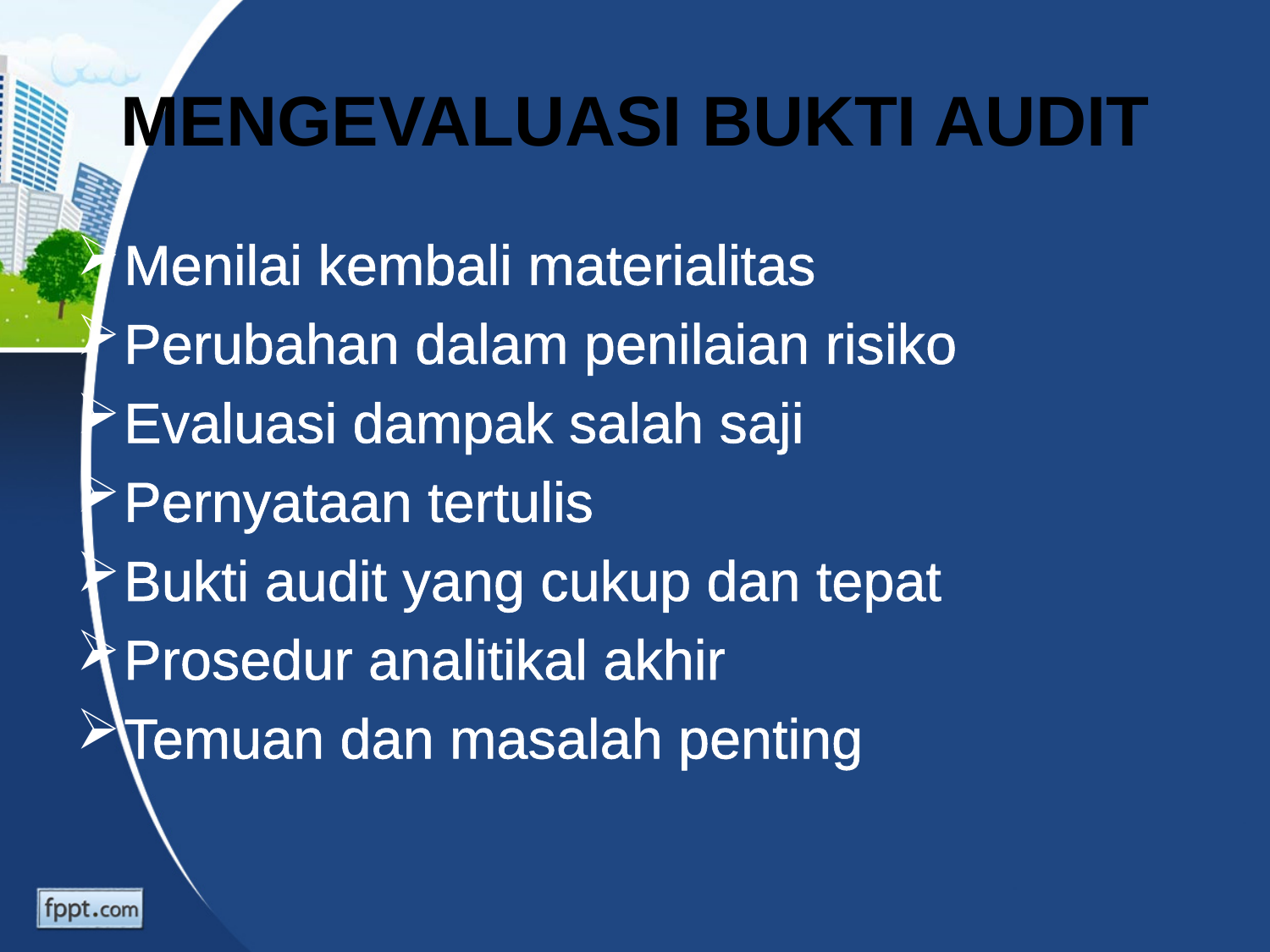

# MENGEVALUASI BUKTI AUDIT
Menilai kembali materialitas
Perubahan dalam penilaian risiko
Evaluasi dampak salah saji
Pernyataan tertulis
Bukti audit yang cukup dan tepat
Prosedur analitikal akhir
Temuan dan masalah penting